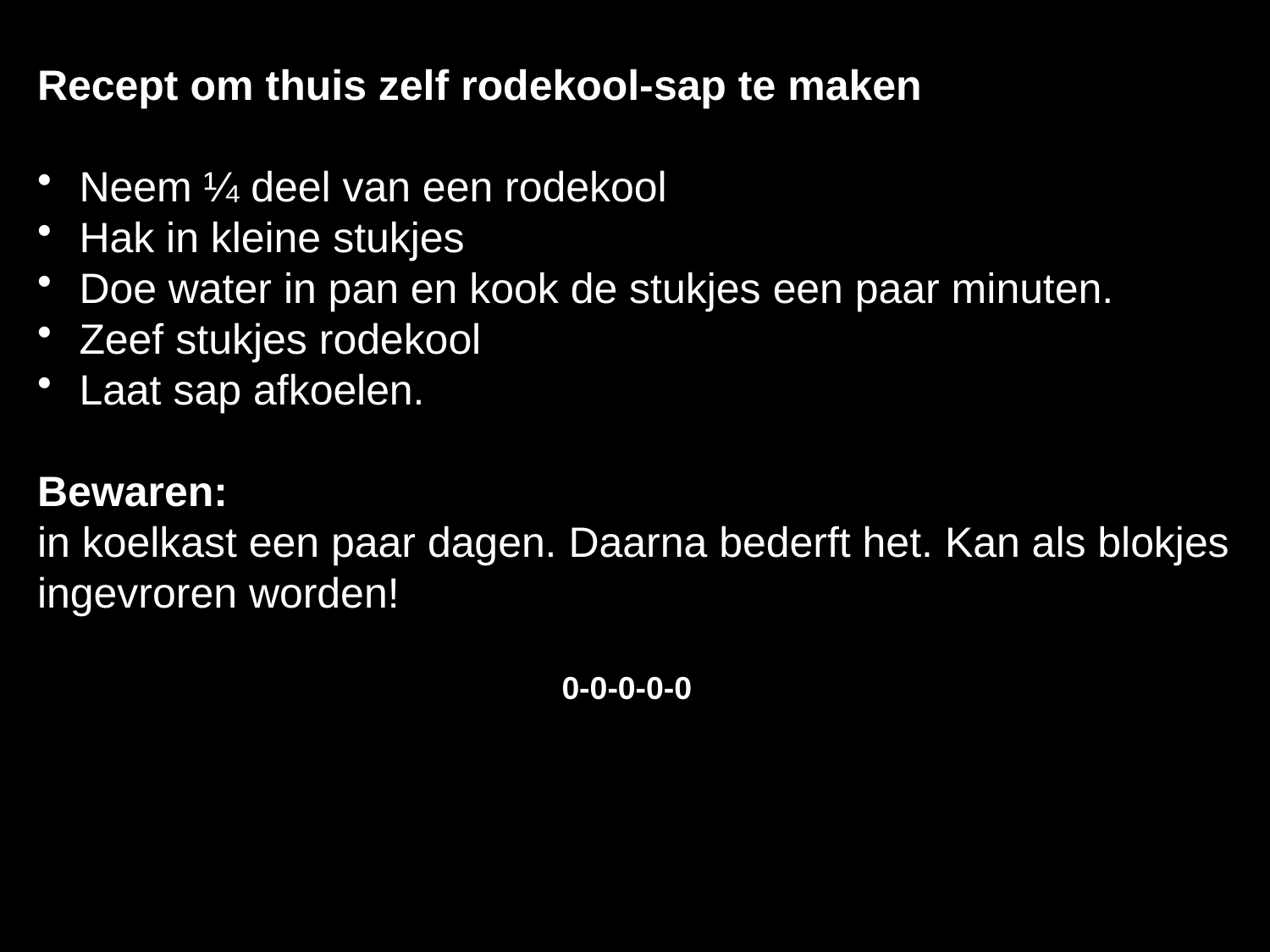

Recept om thuis zelf rodekool-sap te maken

 Neem ¼ deel van een rodekool
 Hak in kleine stukjes
 Doe water in pan en kook de stukjes een paar minuten.
 Zeef stukjes rodekool
 Laat sap afkoelen.

Bewaren:
in koelkast een paar dagen. Daarna bederft het. Kan als blokjes ingevroren worden!

                                                           0-0-0-0-0